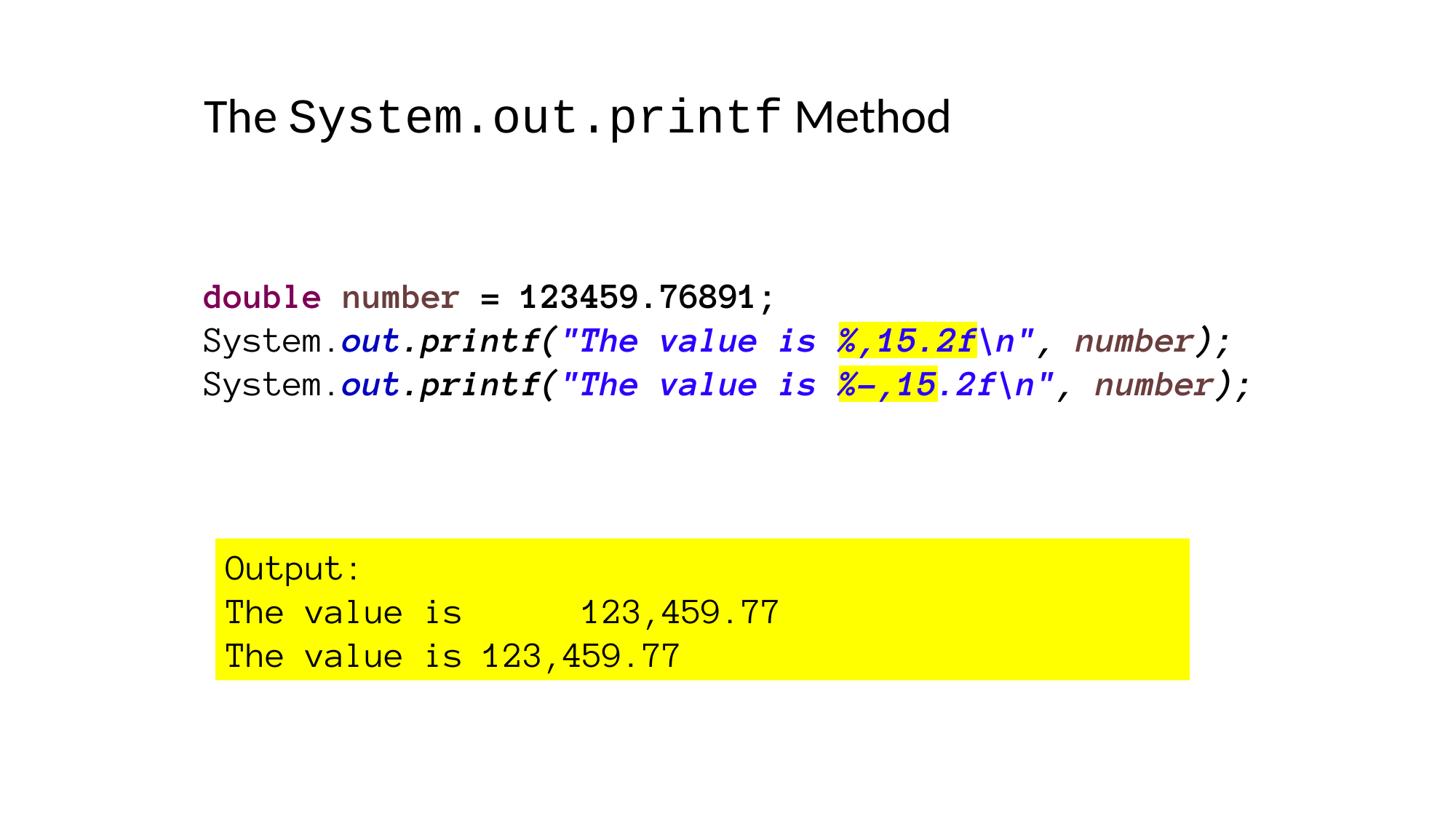

The System.out.printf Method
double number = 123459.76891;
System.out.printf("The value is %,15.2f\n", number);
System.out.printf("The value is %-,15.2f\n", number);
Output:
The value is      123,459.77
The value is 123,459.77